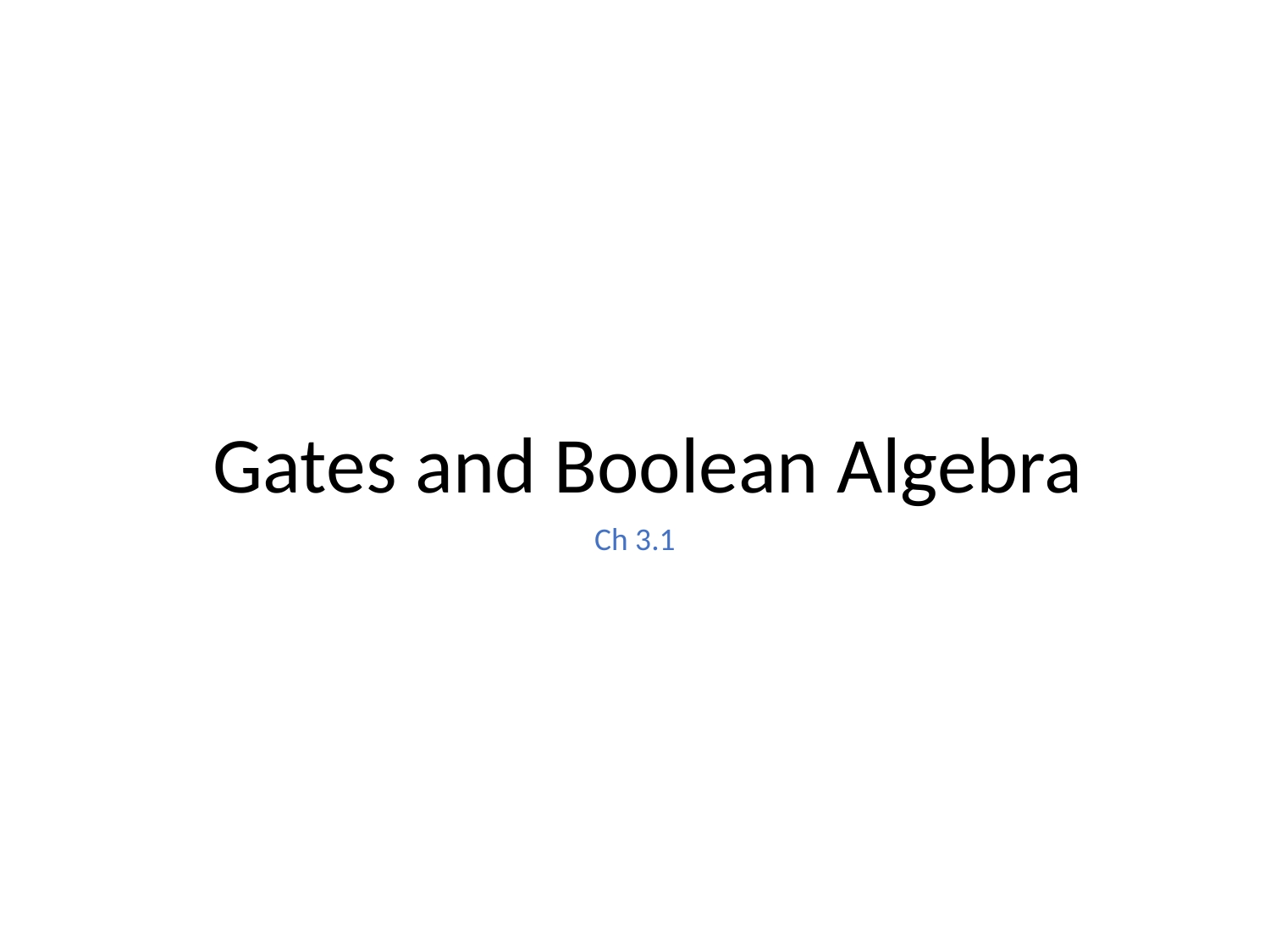

# Gates and Boolean Algebra
Ch 3.1